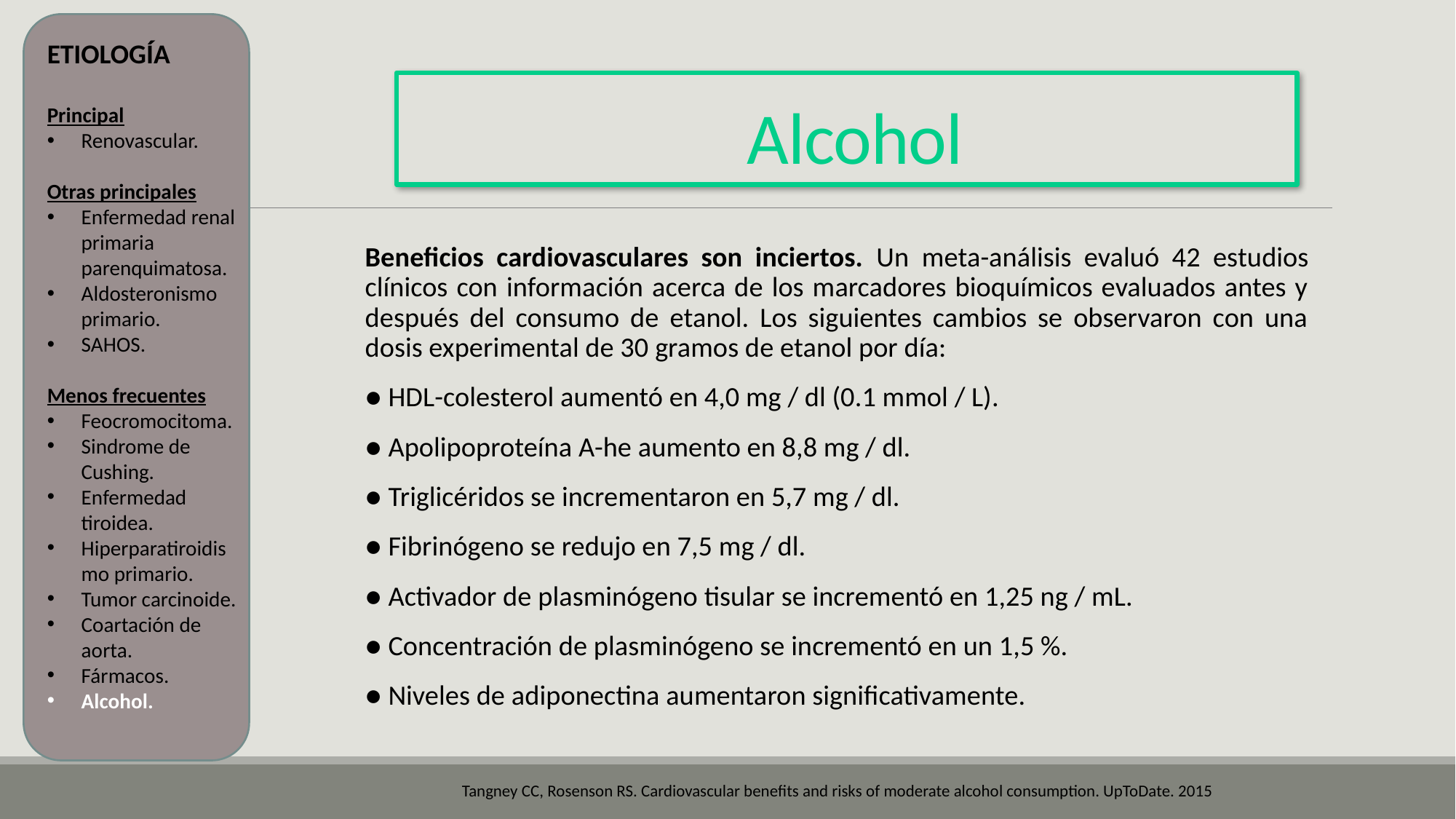

ETIOLOGÍA

Principal
Renovascular.

Otras principales
Enfermedad renal primaria parenquimatosa.
Aldosteronismo primario.
SAHOS.

Menos frecuentes
Feocromocitoma.
Sindrome de Cushing.
Enfermedad tiroidea.
Hiperparatiroidismo primario.
Tumor carcinoide.
Coartación de aorta.
Fármacos.
Alcohol.

# Alcohol

Beneficios cardiovasculares son inciertos. Un meta-análisis evaluó 42 estudios clínicos con información acerca de los marcadores bioquímicos evaluados antes y después del consumo de etanol. Los siguientes cambios se observaron con una dosis experimental de 30 gramos de etanol por día:
● HDL-colesterol aumentó en 4,0 mg / dl (0.1 mmol / L).
● Apolipoproteína A-he aumento en 8,8 mg / dl.
● Triglicéridos se incrementaron en 5,7 mg / dl.
● Fibrinógeno se redujo en 7,5 mg / dl.
● Activador de plasminógeno tisular se incrementó en 1,25 ng / mL.
● Concentración de plasminógeno se incrementó en un 1,5 %.
● Niveles de adiponectina aumentaron significativamente.
Tangney CC, Rosenson RS. Cardiovascular benefits and risks of moderate alcohol consumption. UpToDate. 2015